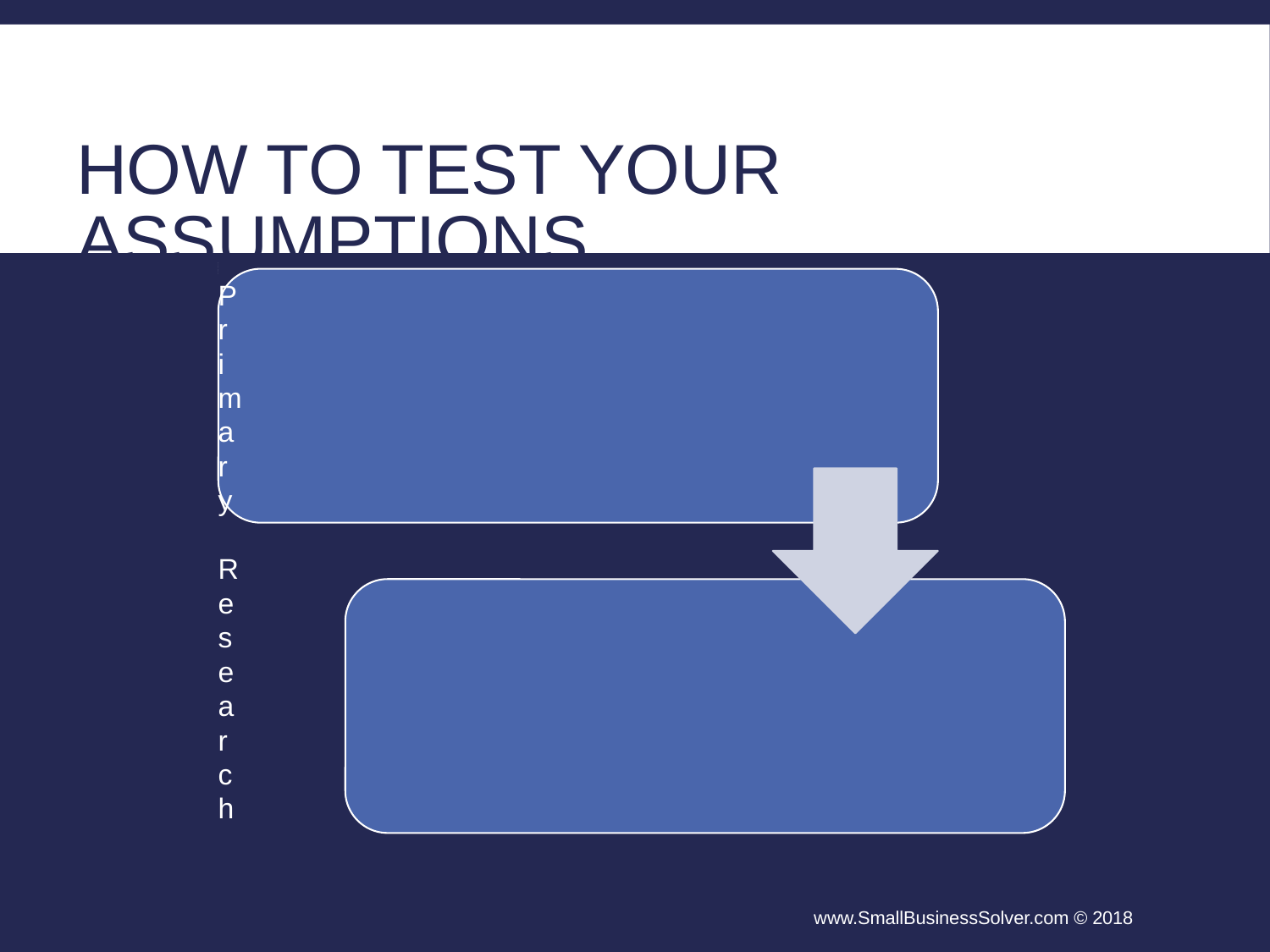

# How To Test Your Assumptions
Secondary Research
Primary Research
www.SmallBusinessSolver.com © 2018